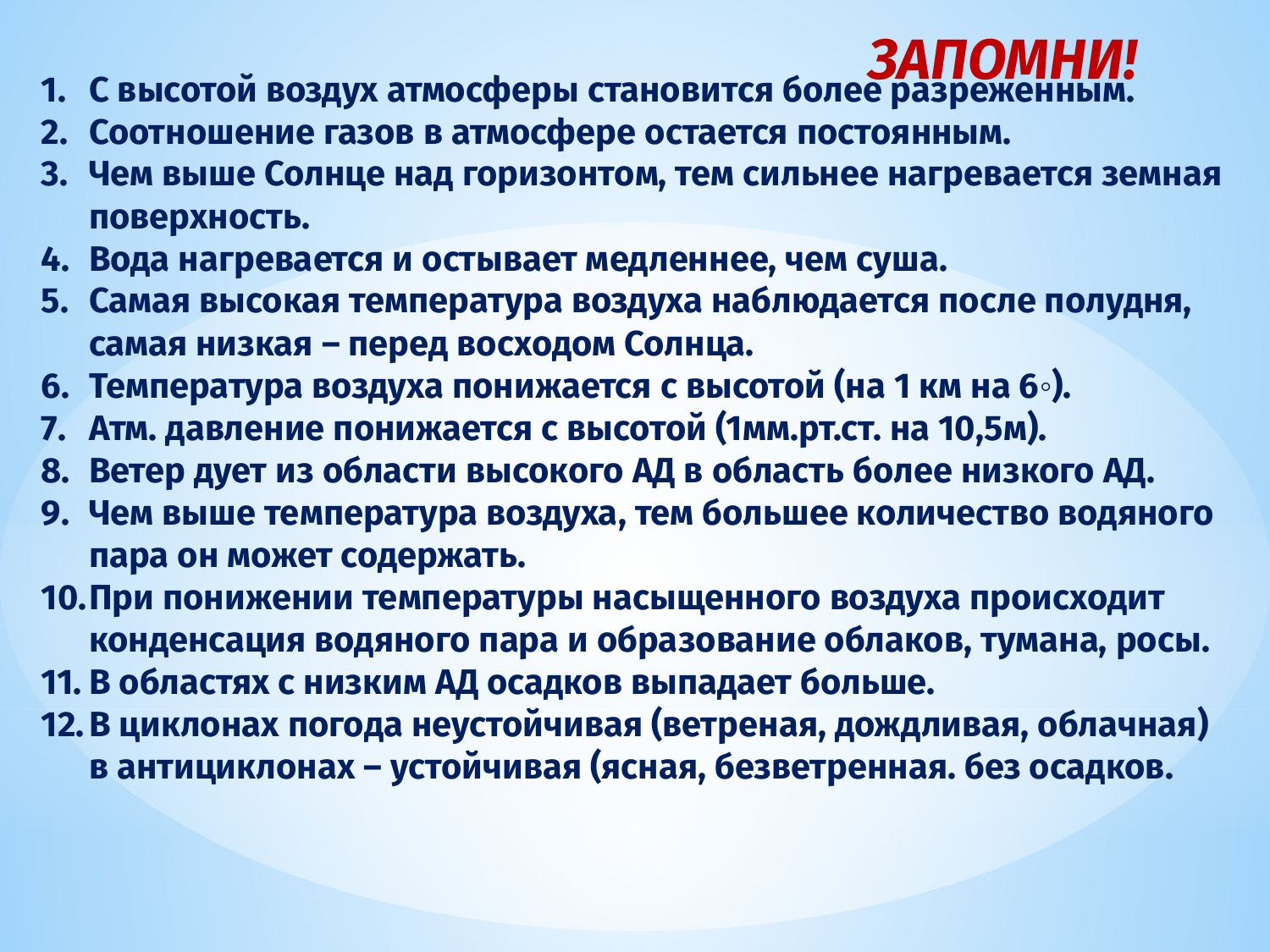

ЗАПОМНИ!
С высотой воздух атмосферы становится более разреженным.
Соотношение газов в атмосфере остается постоянным.
Чем выше Солнце над горизонтом, тем сильнее нагревается земная поверхность.
Вода нагревается и остывает медленнее, чем суша.
Самая высокая температура воздуха наблюдается после полудня, самая низкая – перед восходом Солнца.
Температура воздуха понижается с высотой (на 1 км на 6◦).
Атм. давление понижается с высотой (1мм.рт.ст. на 10,5м).
Ветер дует из области высокого АД в область более низкого АД.
Чем выше температура воздуха, тем большее количество водяного пара он может содержать.
При понижении температуры насыщенного воздуха происходит конденсация водяного пара и образование облаков, тумана, росы.
В областях с низким АД осадков выпадает больше.
В циклонах погода неустойчивая (ветреная, дождливая, облачная) в антициклонах – устойчивая (ясная, безветренная. без осадков.